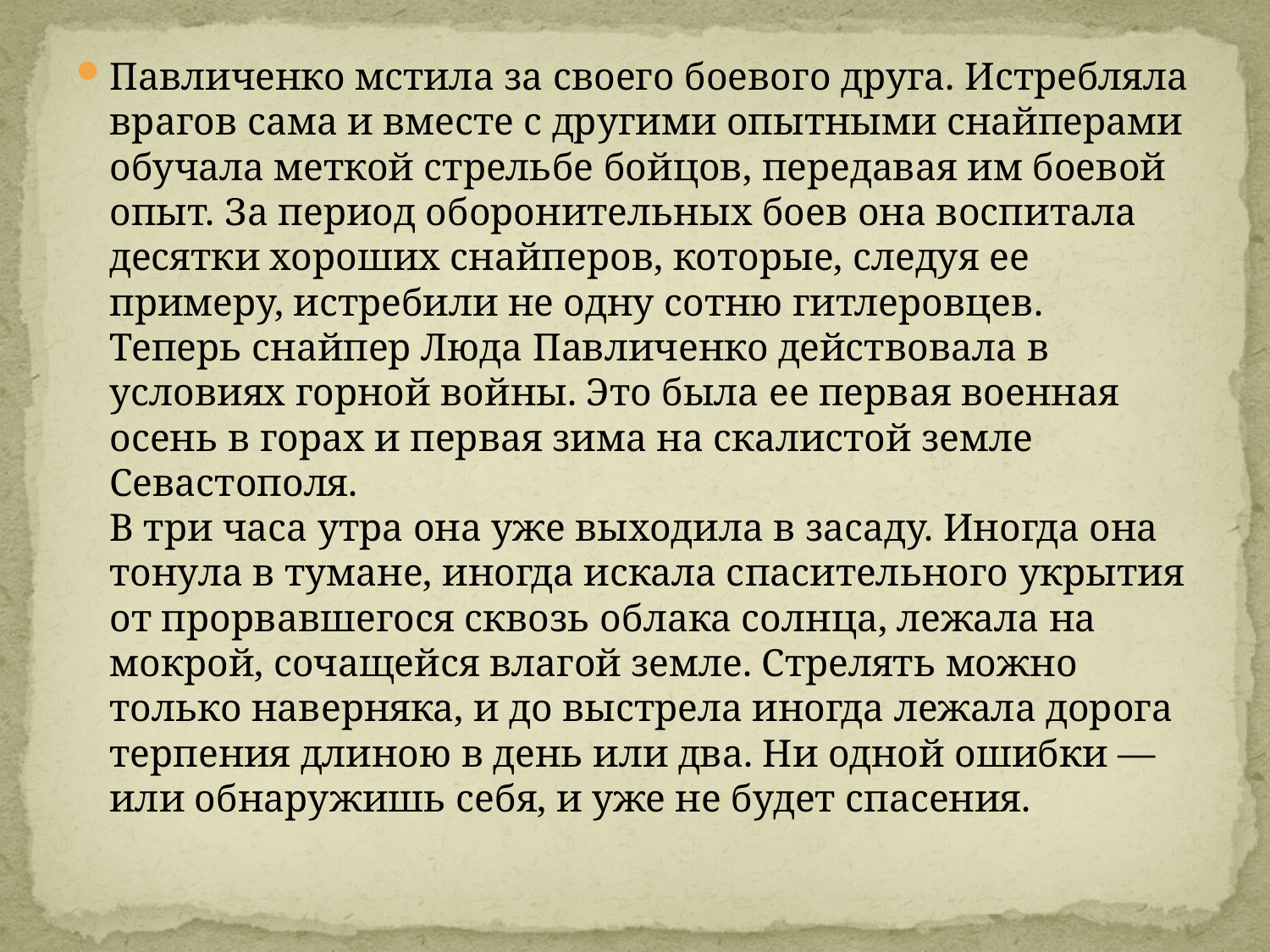

Павличенко мстила за своего боевого друга. Истребляла врагов сама и вместе с другими опытными снайперами обучала меткой стрельбе бойцов, передавая им боевой опыт. За период оборонительных боев она воспитала десятки хороших снайперов, которые, следуя ее примеру, истребили не одну сотню гитлеровцев.
Теперь снайпер Люда Павличенко действовала в условиях горной войны. Это была ее первая военная осень в горах и первая зима на скалистой земле Севастополя.
В три часа утра она уже выходила в засаду. Иногда она тонула в тумане, иногда искала спасительного укрытия от прорвавшегося сквозь облака солнца, лежала на мокрой, сочащейся влагой земле. Стрелять можно только наверняка, и до выстрела иногда лежала дорога терпения длиною в день или два. Ни одной ошибки — или обнаружишь себя, и уже не будет спасения.